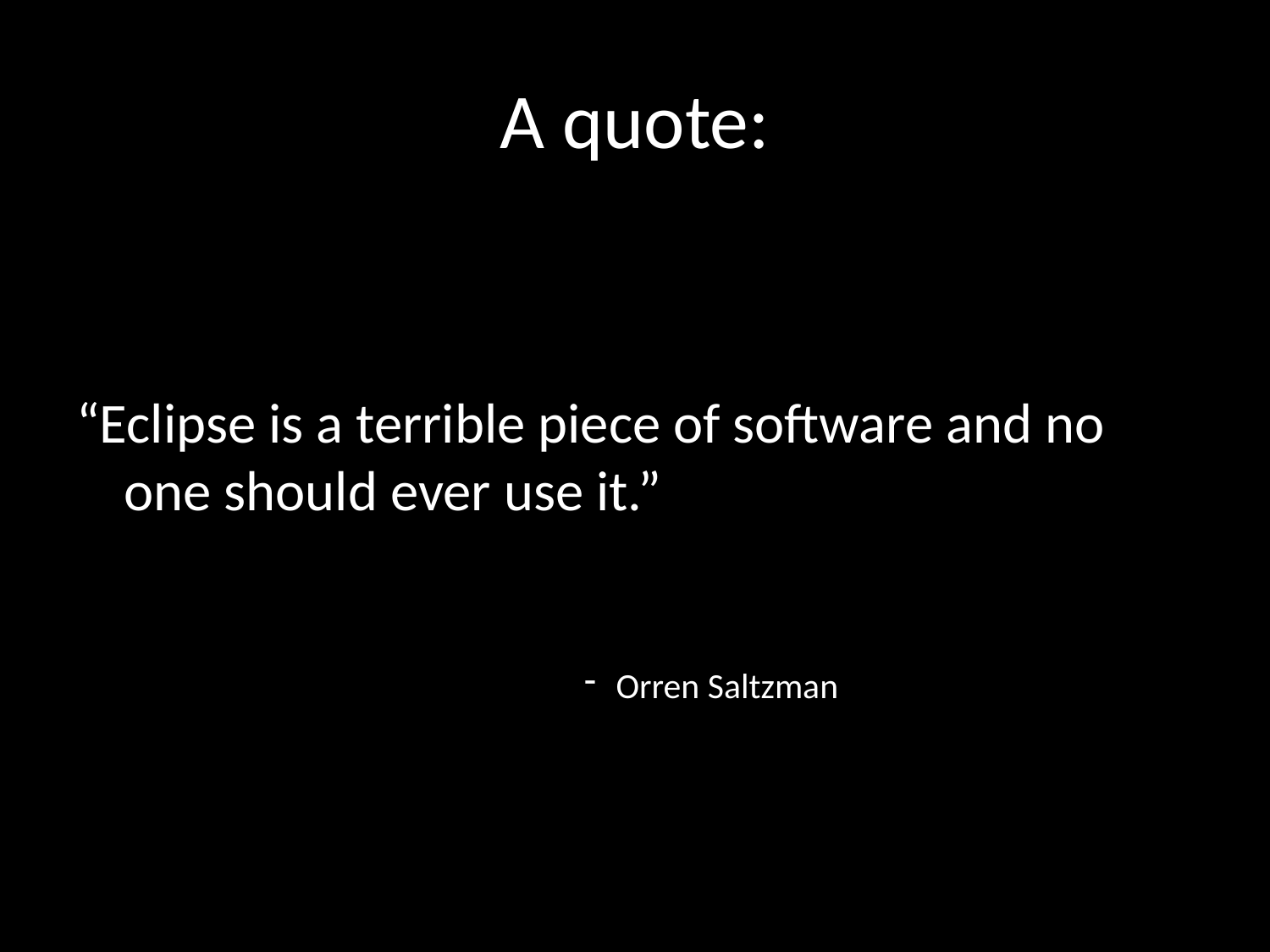

# A quote:

“Eclipse is a terrible piece of software and no one should ever use it.”

Orren Saltzman